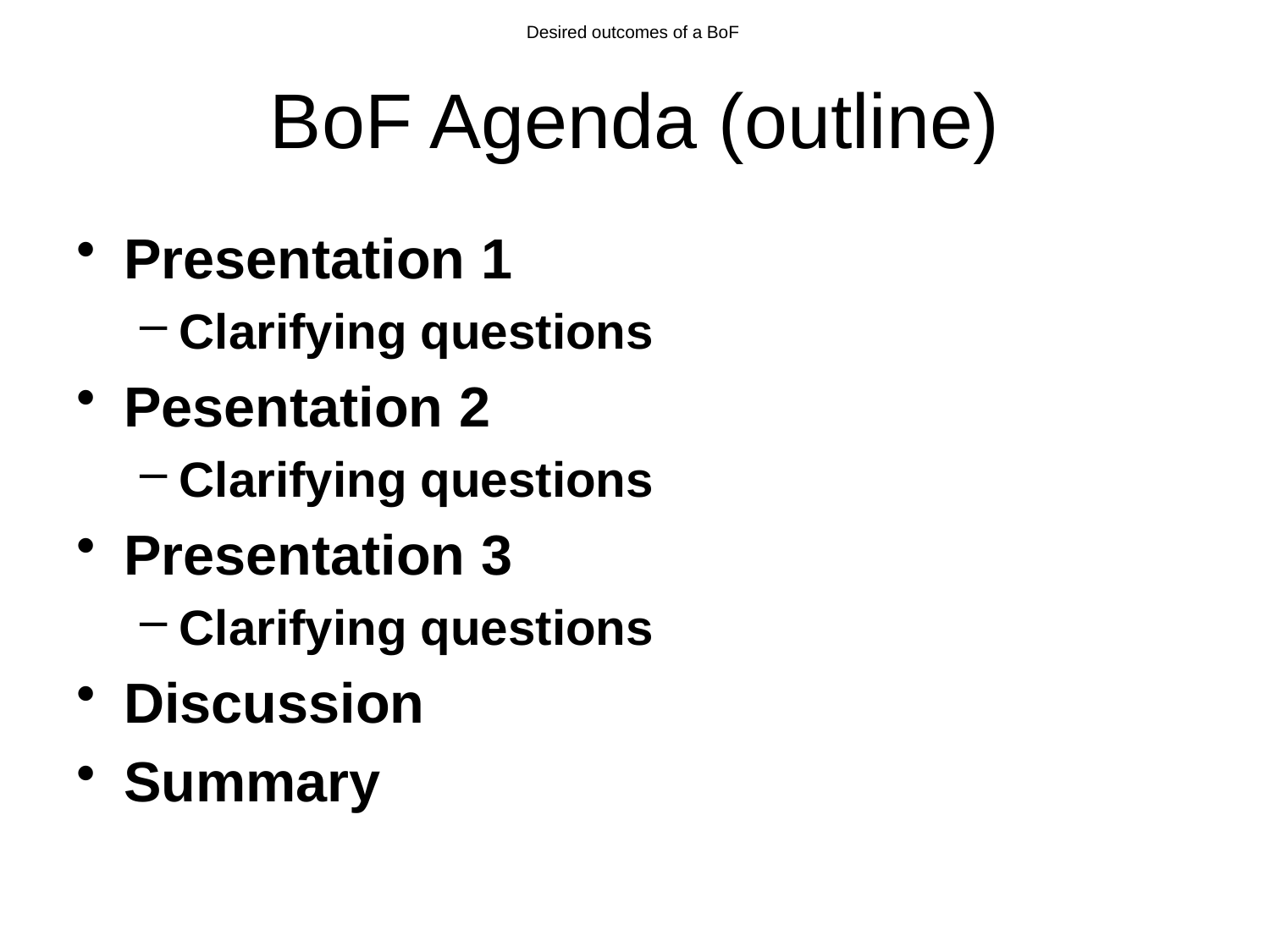

Desired outcomes of a BoF
# BoF Agenda (outline)
Presentation 1
Clarifying questions
Pesentation 2
Clarifying questions
Presentation 3
Clarifying questions
Discussion
Summary